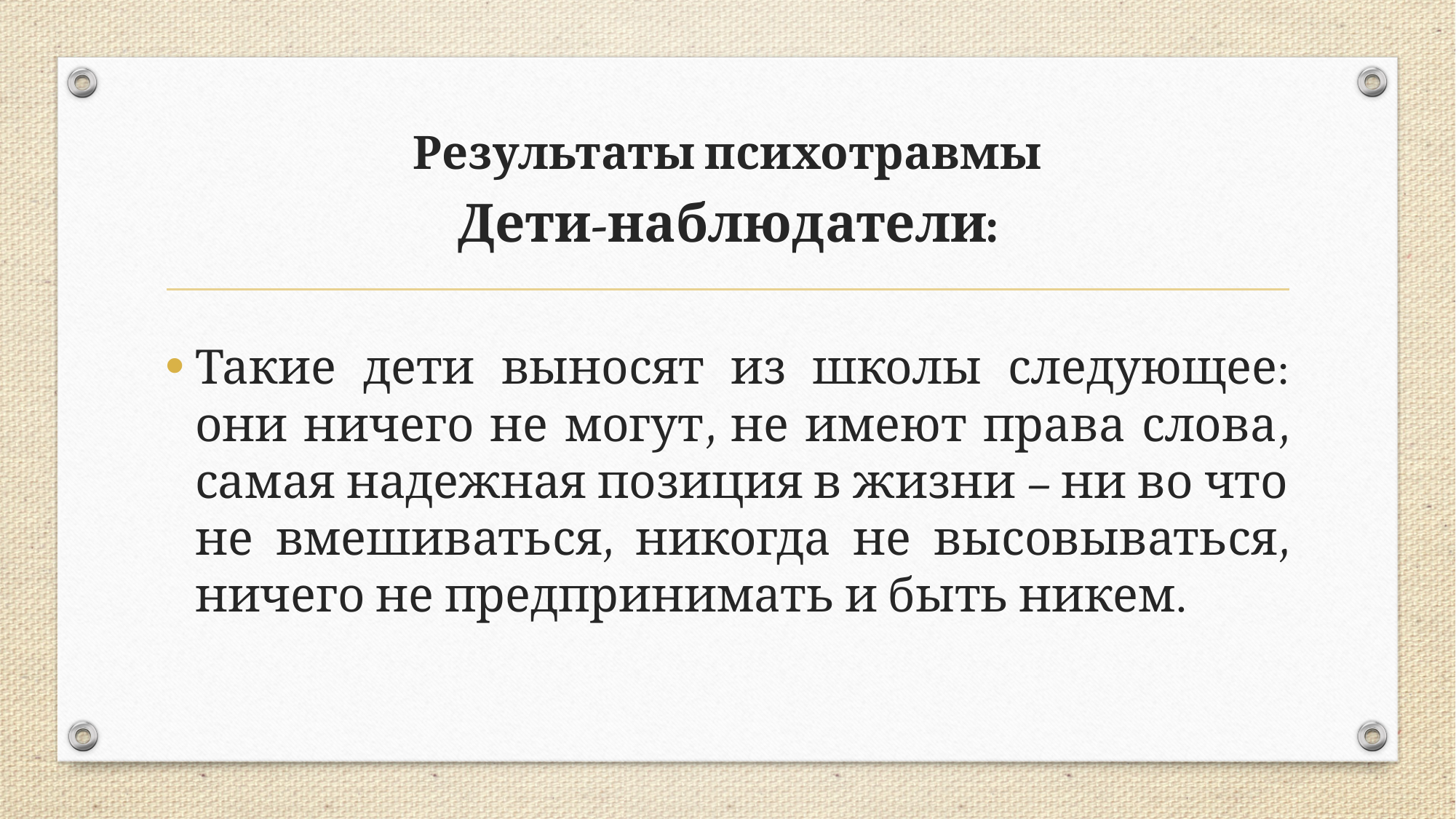

# Результаты психотравмы
Дети-наблюдатели:

Такие дети выносят из школы следующее: они ничего не могут, не имеют права слова, самая надежная позиция в жизни – ни во что не вмешиваться, никогда не высовываться, ничего не предпринимать и быть никем.